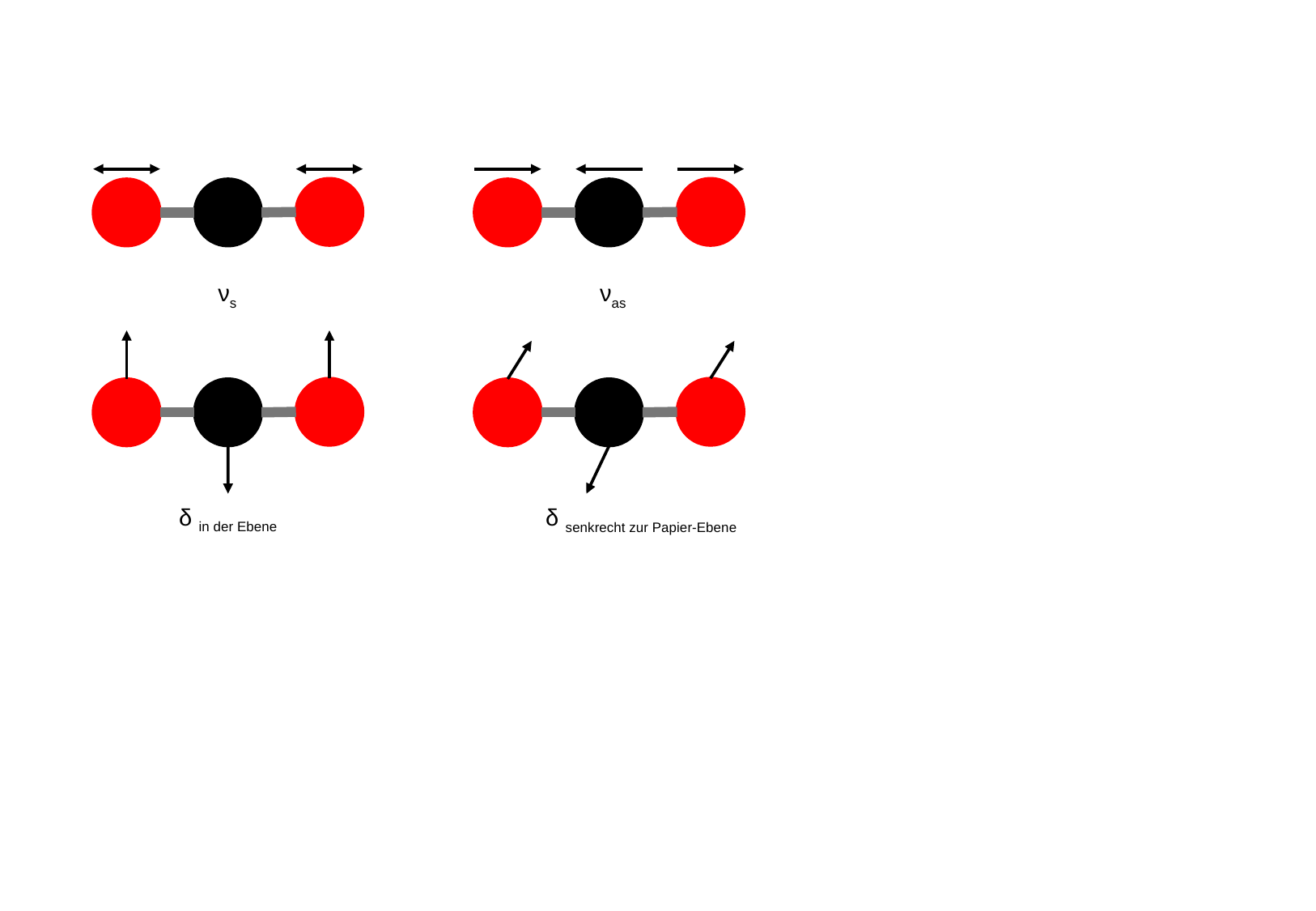

νs
νas

δ in der Ebene
δ senkrecht zur Papier-Ebene